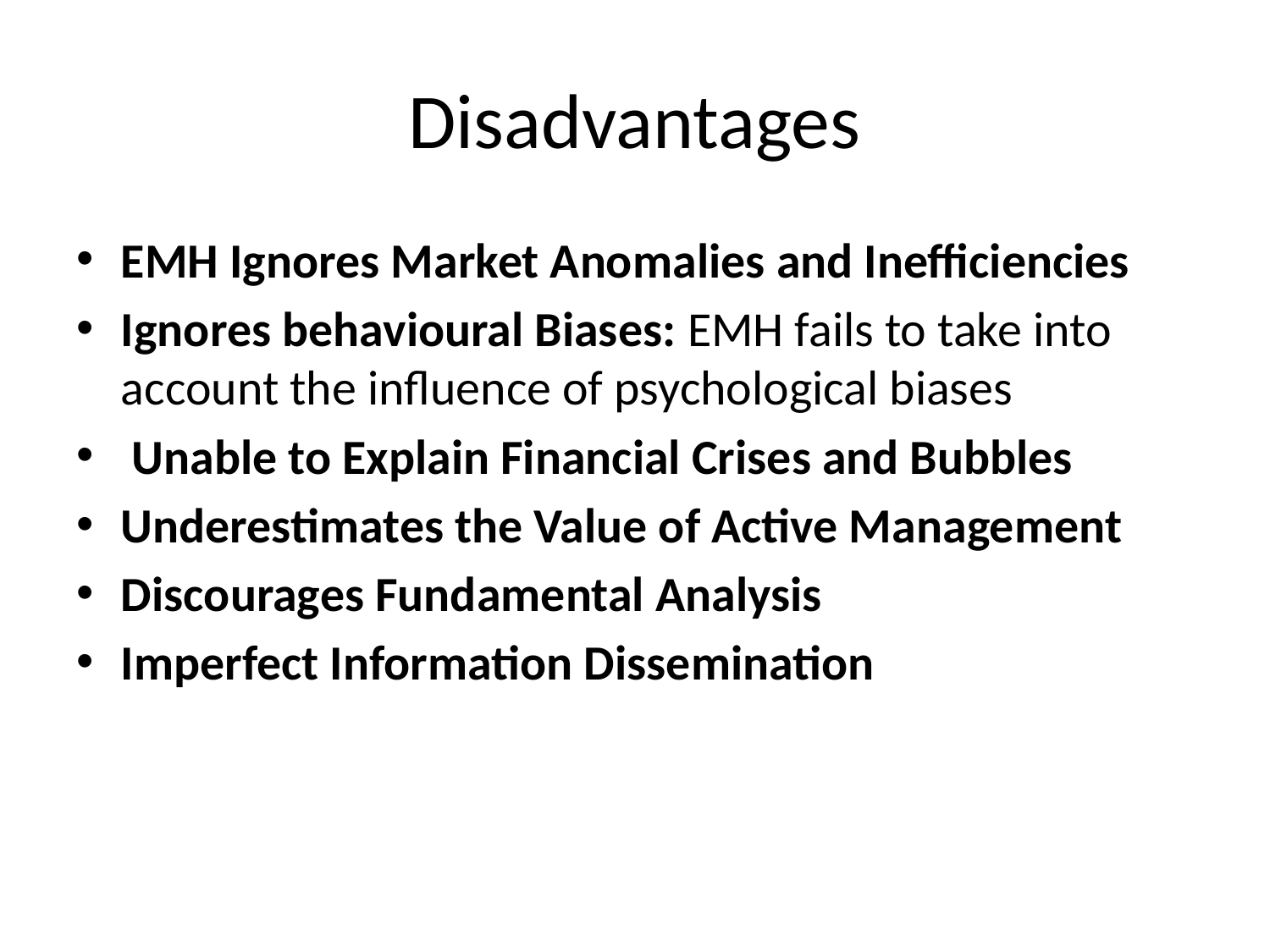

# Disadvantages
EMH Ignores Market Anomalies and Inefficiencies
Ignores behavioural Biases: EMH fails to take into account the influence of psychological biases
 Unable to Explain Financial Crises and Bubbles
Underestimates the Value of Active Management
Discourages Fundamental Analysis
Imperfect Information Dissemination